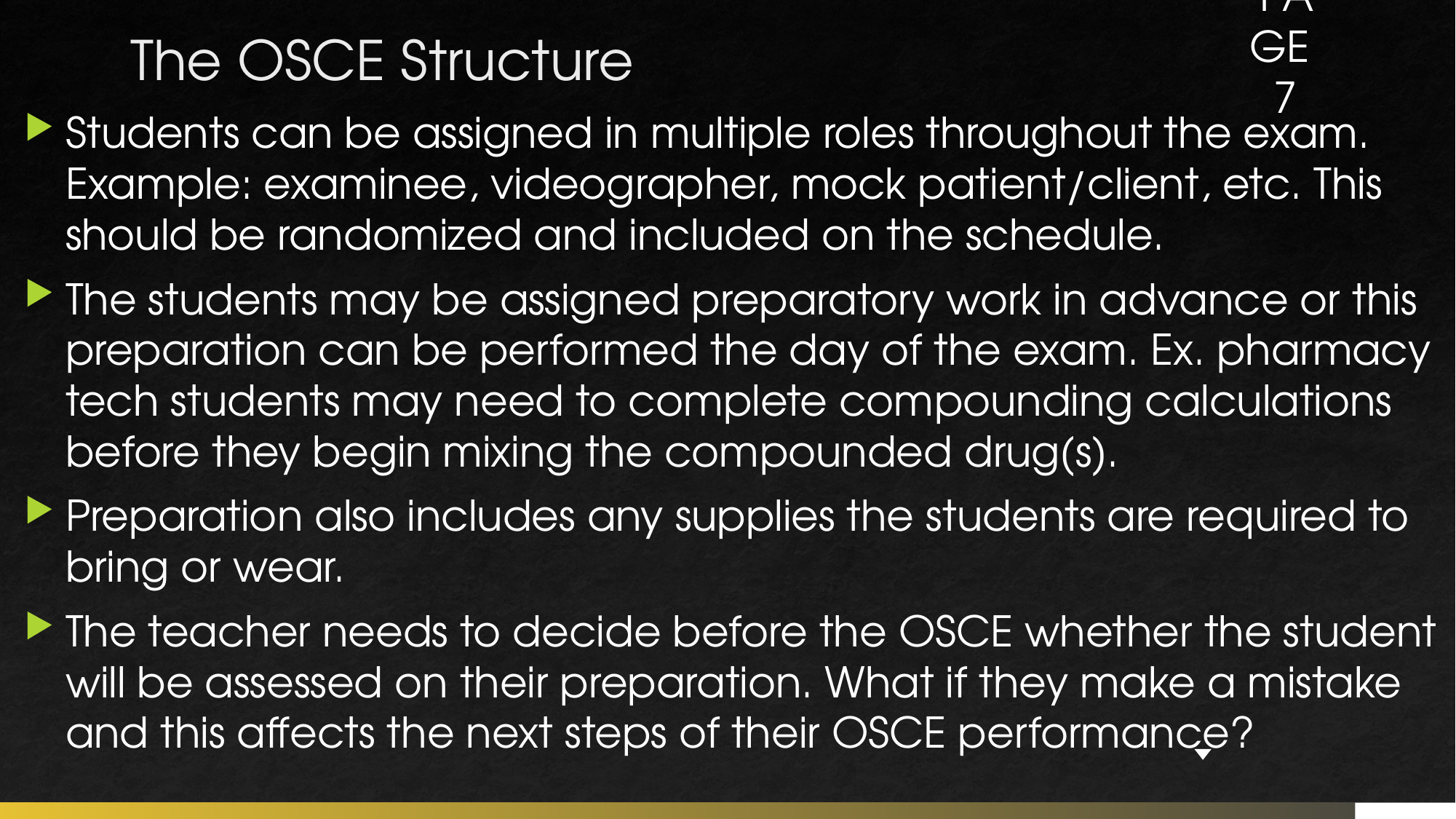

# The OSCE Structure
PAGE 7
Students can be assigned in multiple roles throughout the exam. Example: examinee, videographer, mock patient/client, etc. This should be randomized and included on the schedule.
The students may be assigned preparatory work in advance or this preparation can be performed the day of the exam. Ex. pharmacy tech students may need to complete compounding calculations before they begin mixing the compounded drug(s).
Preparation also includes any supplies the students are required to bring or wear.
The teacher needs to decide before the OSCE whether the student will be assessed on their preparation. What if they make a mistake and this affects the next steps of their OSCE performance?